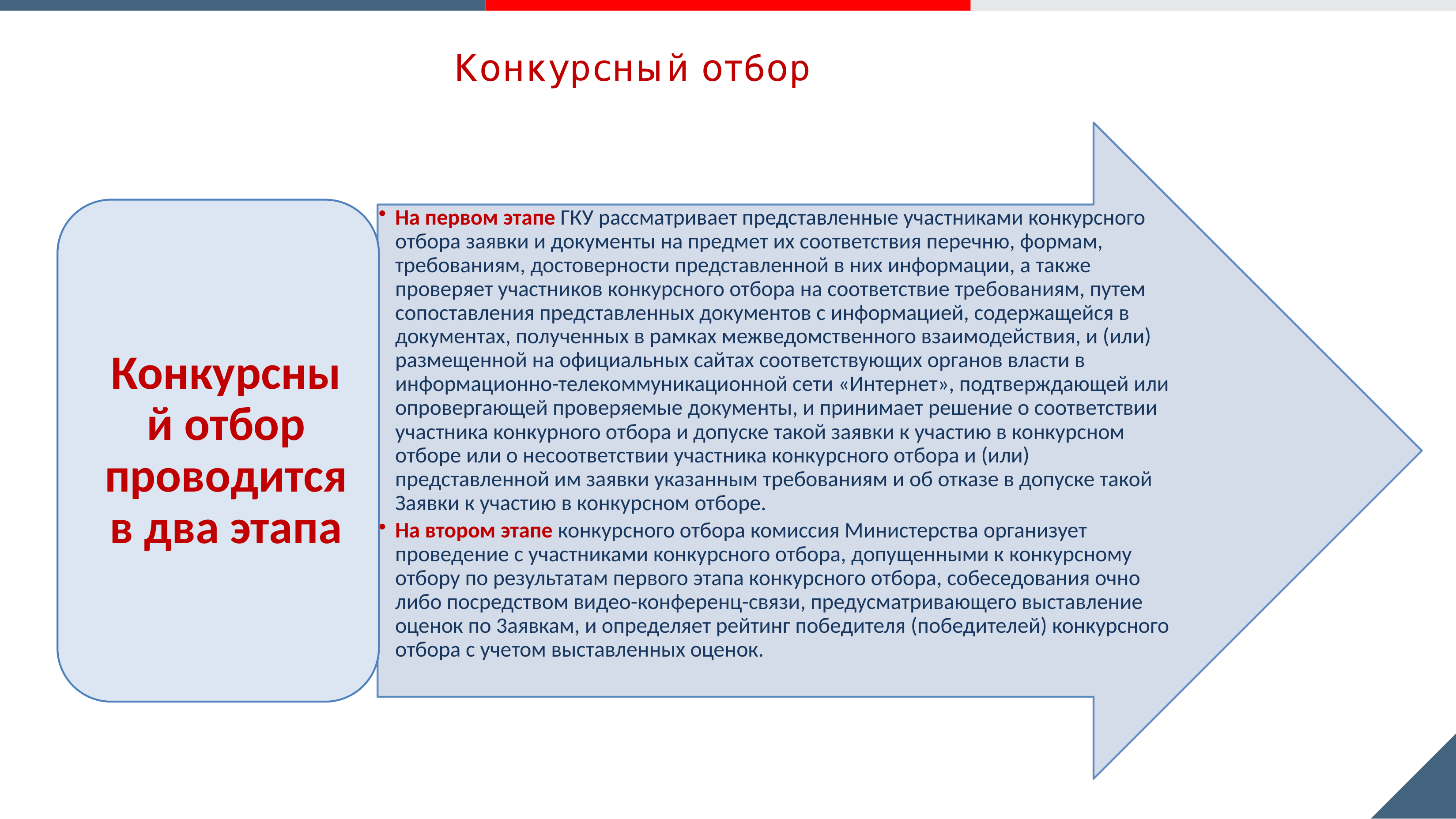

Конкурсный отбор
На первом этапе ГКУ рассматривает представленные участниками конкурсного отбора заявки и документы на предмет их соответствия перечню, формам, требованиям, достоверности представленной в них информации, а также проверяет участников конкурсного отбора на соответствие требованиям, путем сопоставления представленных документов с информацией, содержащейся в документах, полученных в рамках межведомственного взаимодействия, и (или) размещенной на официальных сайтах соответствующих органов власти в информационно-телекоммуникационной сети «Интернет», подтверждающей или опровергающей проверяемые документы, и принимает решение о соответствии участника конкурного отбора и допуске такой заявки к участию в конкурсном отборе или о несоответствии участника конкурсного отбора и (или) представленной им заявки указанным требованиям и об отказе в допуске такой Заявки к участию в конкурсном отборе.
На втором этапе конкурсного отбора комиссия Министерства организует проведение с участниками конкурсного отбора, допущенными к конкурсному отбору по результатам первого этапа конкурсного отбора, собеседования очно либо посредством видео-конференц-связи, предусматривающего выставление оценок по 3аявкам, и определяет рейтинг победителя (победителей) конкурсного отбора с учетом выставленных оценок.
Конкурсный отбор проводится в два этапа